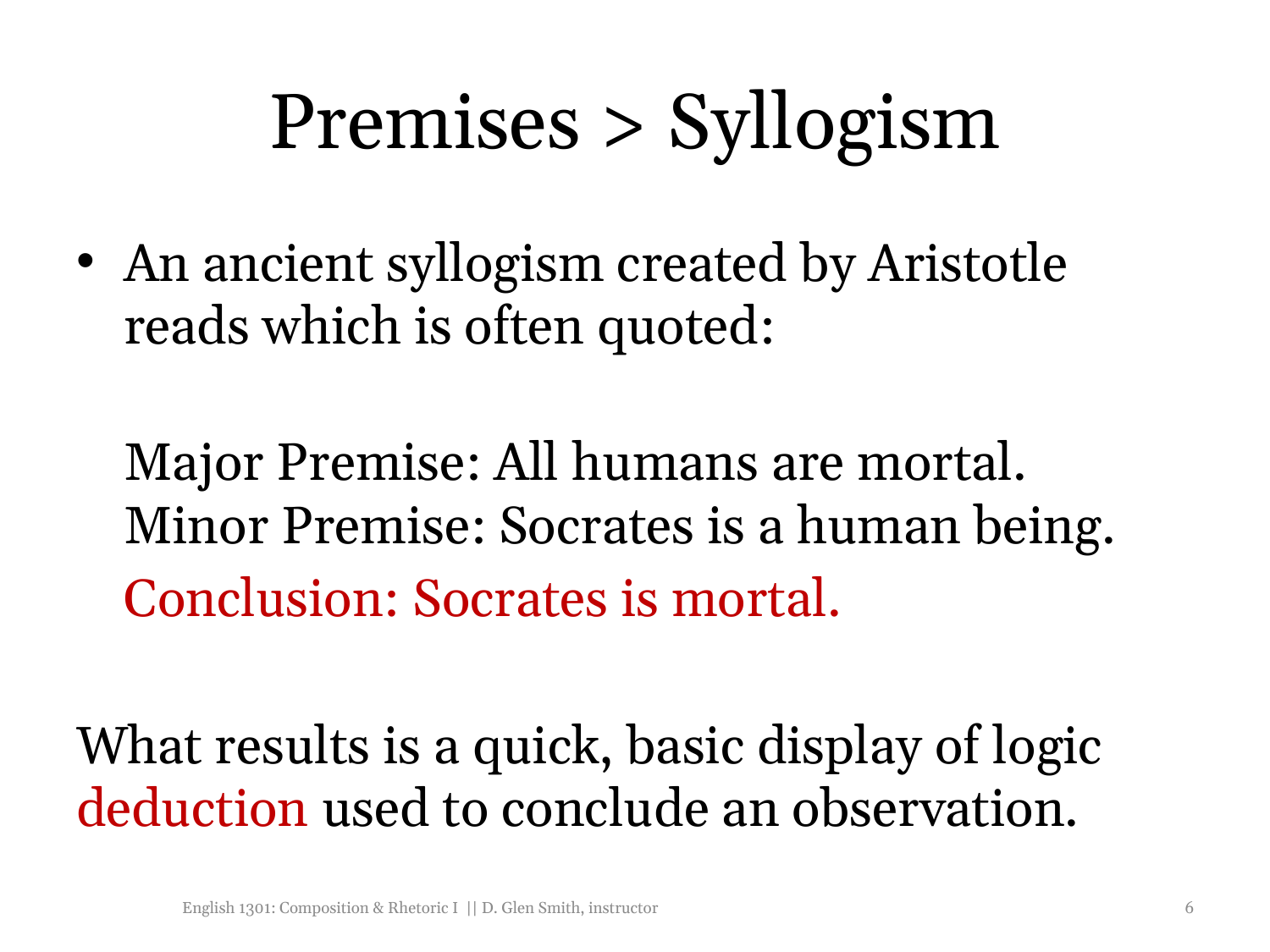

# Premises > Syllogism
An ancient syllogism created by Aristotle reads which is often quoted:
	Major Premise: All humans are mortal.
Minor Premise: Socrates is a human being.
	Conclusion: Socrates is mortal.

What results is a quick, basic display of logic deduction used to conclude an observation.
English 1301: Composition & Rhetoric I  || D. Glen Smith, instructor
6